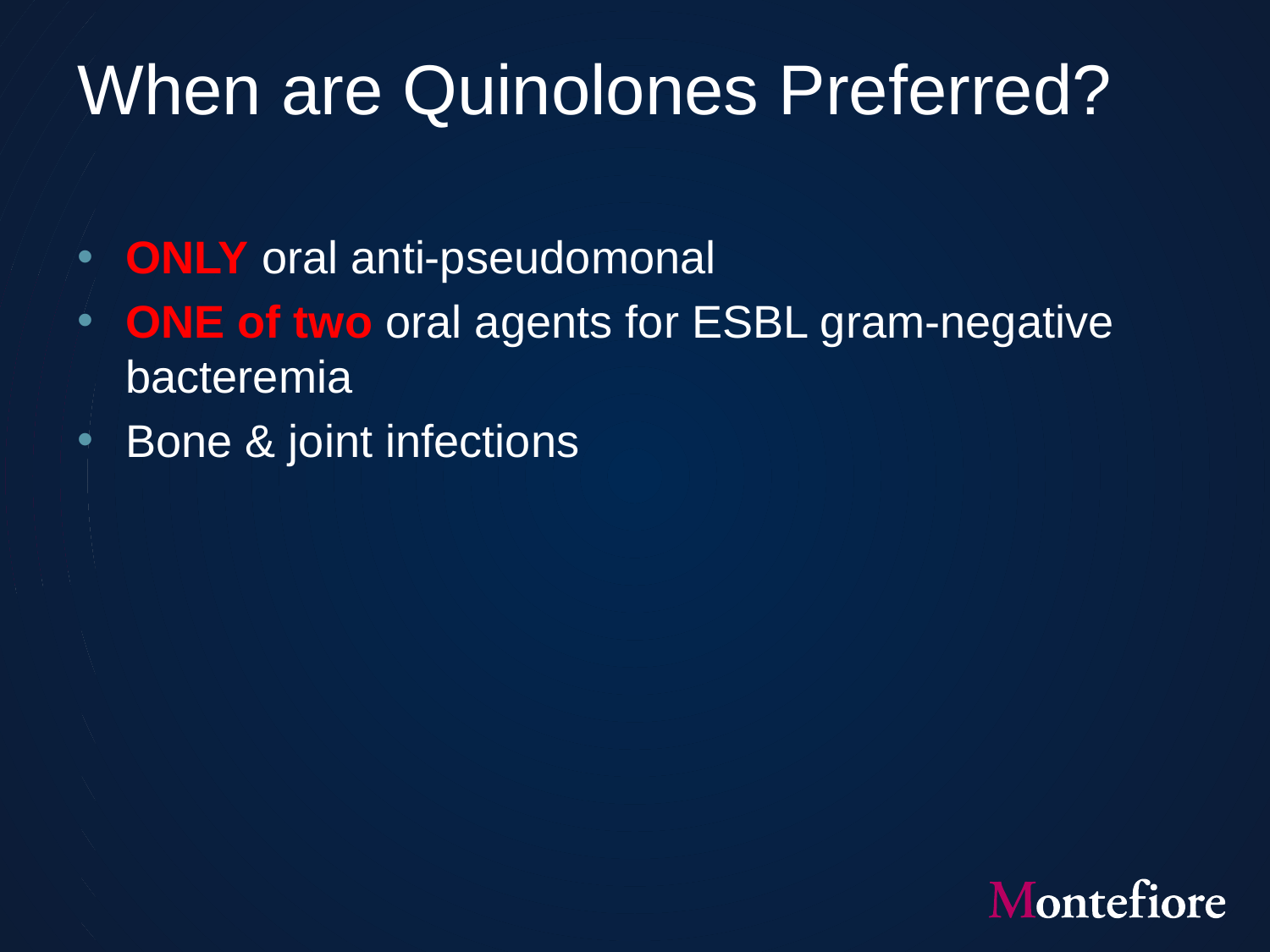

# When are Quinolones Preferred?
ONLY oral anti-pseudomonal
ONE of two oral agents for ESBL gram-negative bacteremia
Bone & joint infections